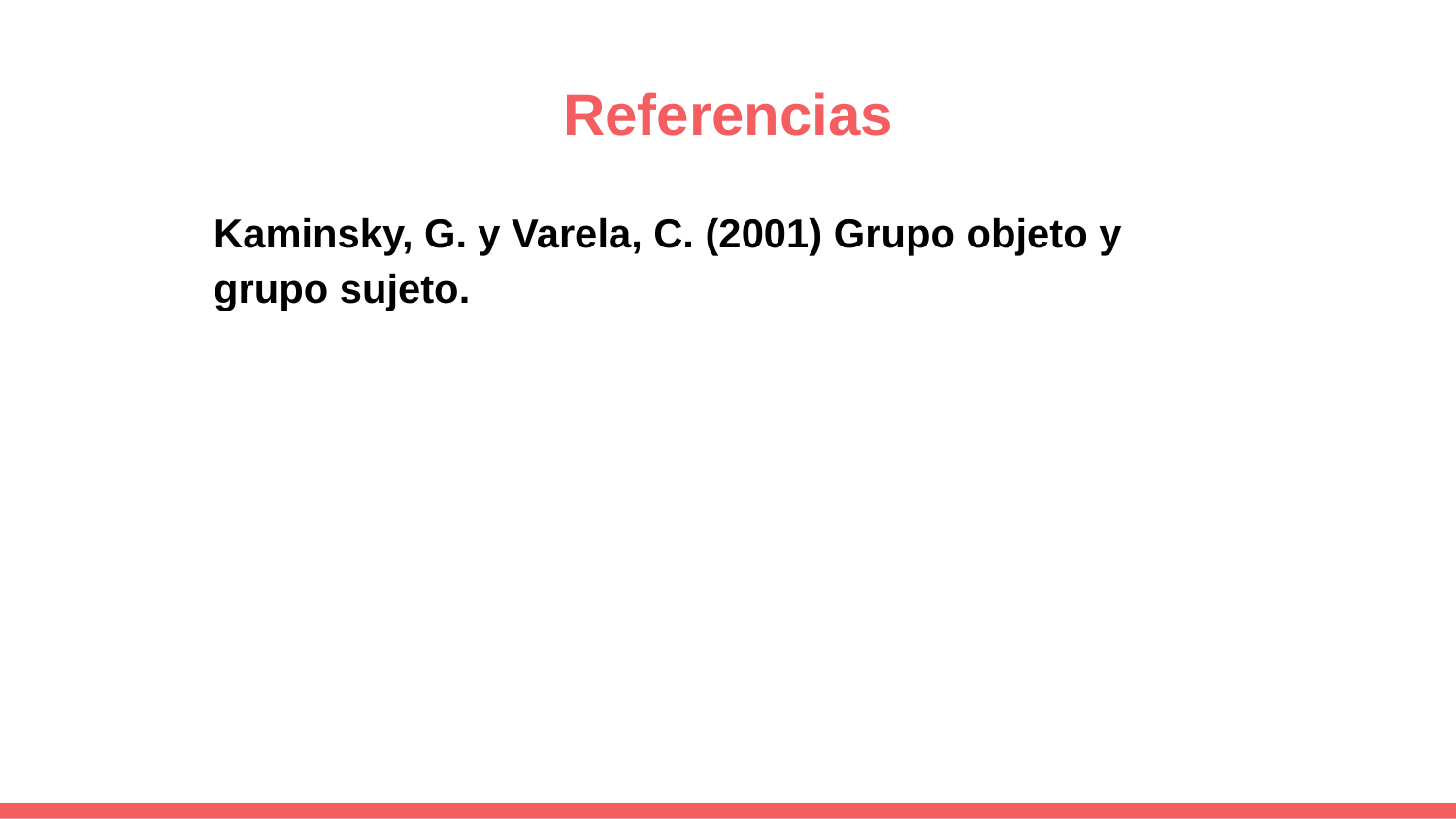

# Referencias
Kaminsky, G. y Varela, C. (2001) Grupo objeto y grupo sujeto.